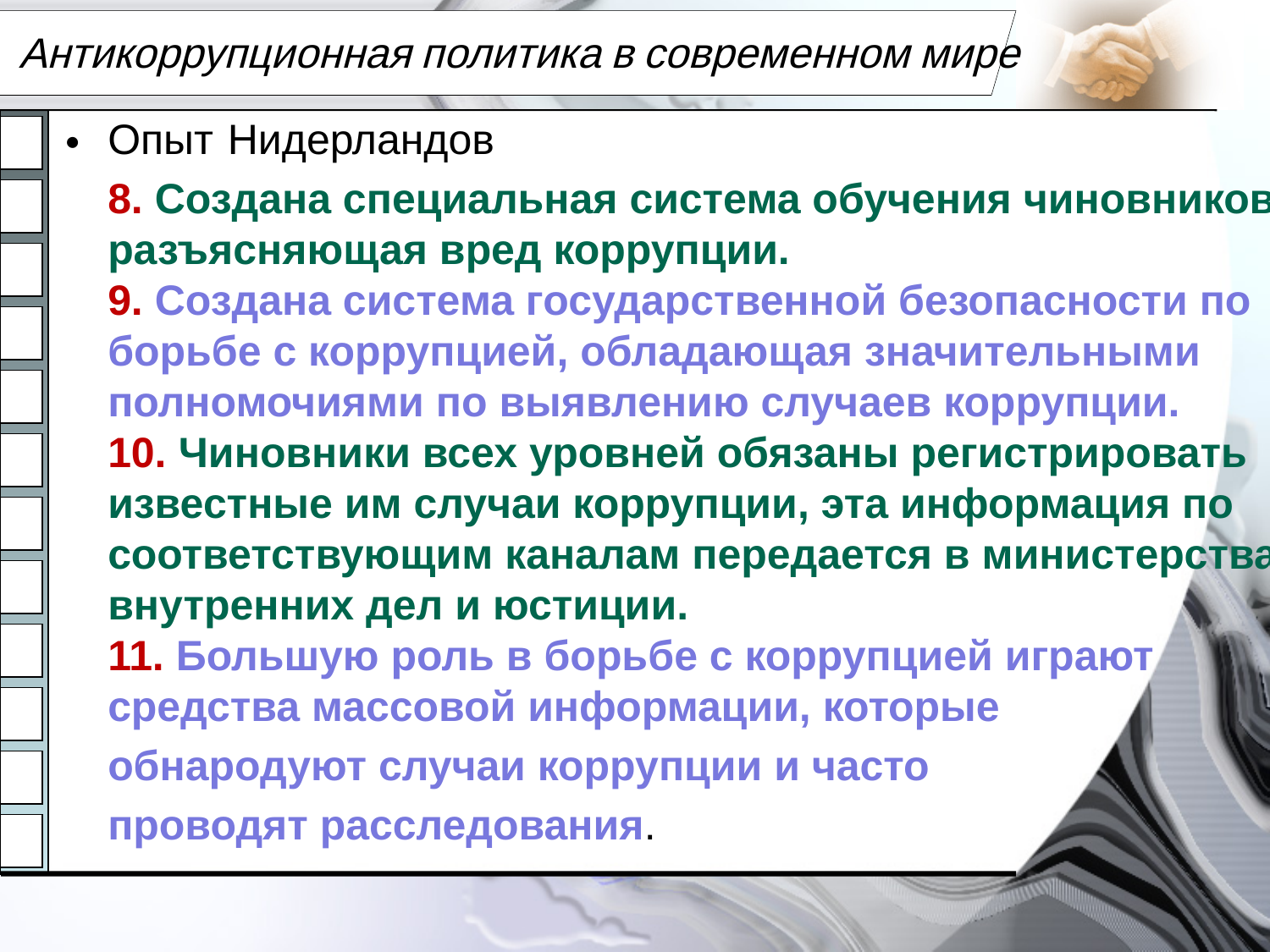

# Антикоррупционная политика в современном мире
Опыт Нидерландов
8. Создана специальная система обучения чиновников, разъясняющая вред коррупции.
9. Создана система государственной безопасности по борьбе с коррупцией, обладающая значительными полномочиями по выявлению случаев коррупции.
10. Чиновники всех уровней обязаны регистрировать известные им случаи коррупции, эта информация по соответствующим каналам передается в министерства внутренних дел и юстиции.
11. Большую роль в борьбе с коррупцией играют средства массовой информации, которые
обнародуют случаи коррупции и часто
проводят расследования.